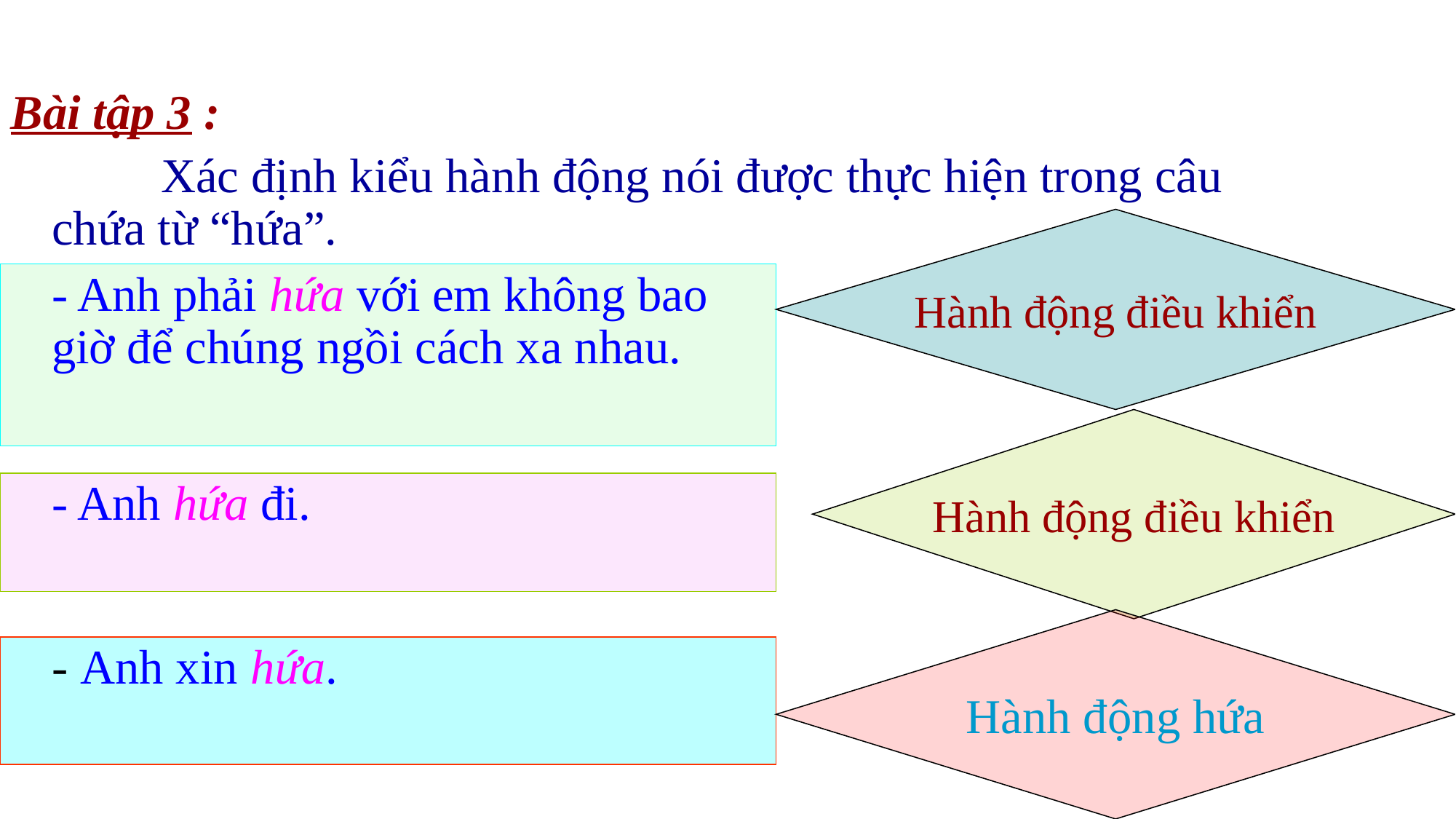

Bài tập 3 :
		Xác định kiểu hành động nói được thực hiện trong câu chứa từ “hứa”.
Hành động điều khiển
	- Anh phải hứa với em không bao giờ để chúng ngồi cách xa nhau.
Hành động điều khiển
	- Anh hứa đi.
Hành động hứa
	- Anh xin hứa.